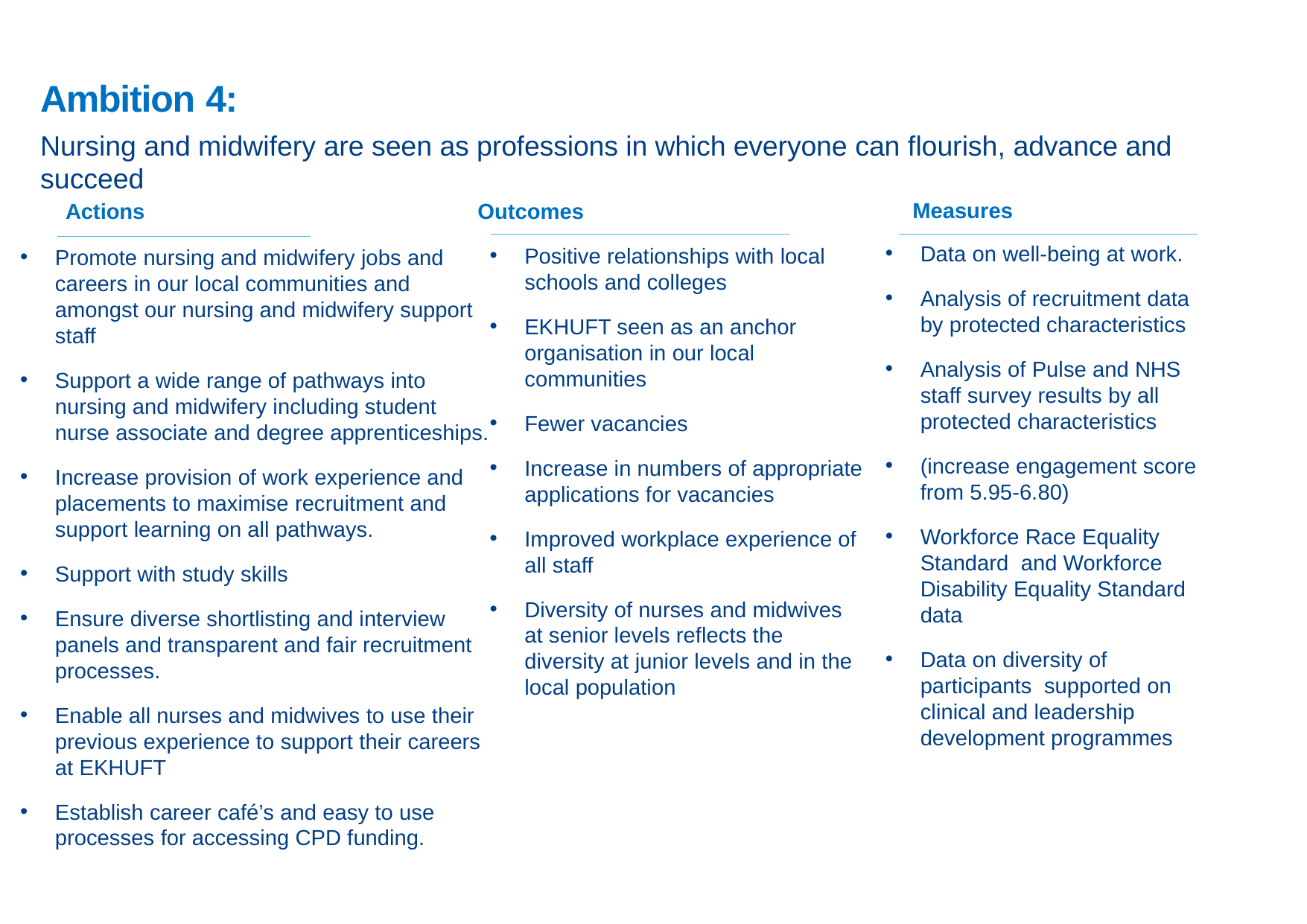

# Ambition 4:
Nursing and midwifery are seen as professions in which everyone can flourish, advance and succeed
Measures
Actions
Outcomes

Data on well-being at work.
Analysis of recruitment data by protected characteristics
Analysis of Pulse and NHS staff survey results by all protected characteristics
(increase engagement score from 5.95-6.80)
Workforce Race Equality Standard  and Workforce Disability Equality Standard  data
Data on diversity of participants  supported on clinical and leadership development programmes

Positive relationships with local schools and colleges
EKHUFT seen as an anchor organisation in our local communities
Fewer vacancies
Increase in numbers of appropriate applications for vacancies
Improved workplace experience of all staff
Diversity of nurses and midwives at senior levels reflects the diversity at junior levels and in the local population

Promote nursing and midwifery jobs and careers in our local communities and amongst our nursing and midwifery support staff
Support a wide range of pathways into nursing and midwifery including student nurse associate and degree apprenticeships.
Increase provision of work experience and placements to maximise recruitment and support learning on all pathways.
Support with study skills
Ensure diverse shortlisting and interview panels and transparent and fair recruitment processes.
Enable all nurses and midwives to use their previous experience to support their careers at EKHUFT
Establish career café’s and easy to use processes for accessing CPD funding.